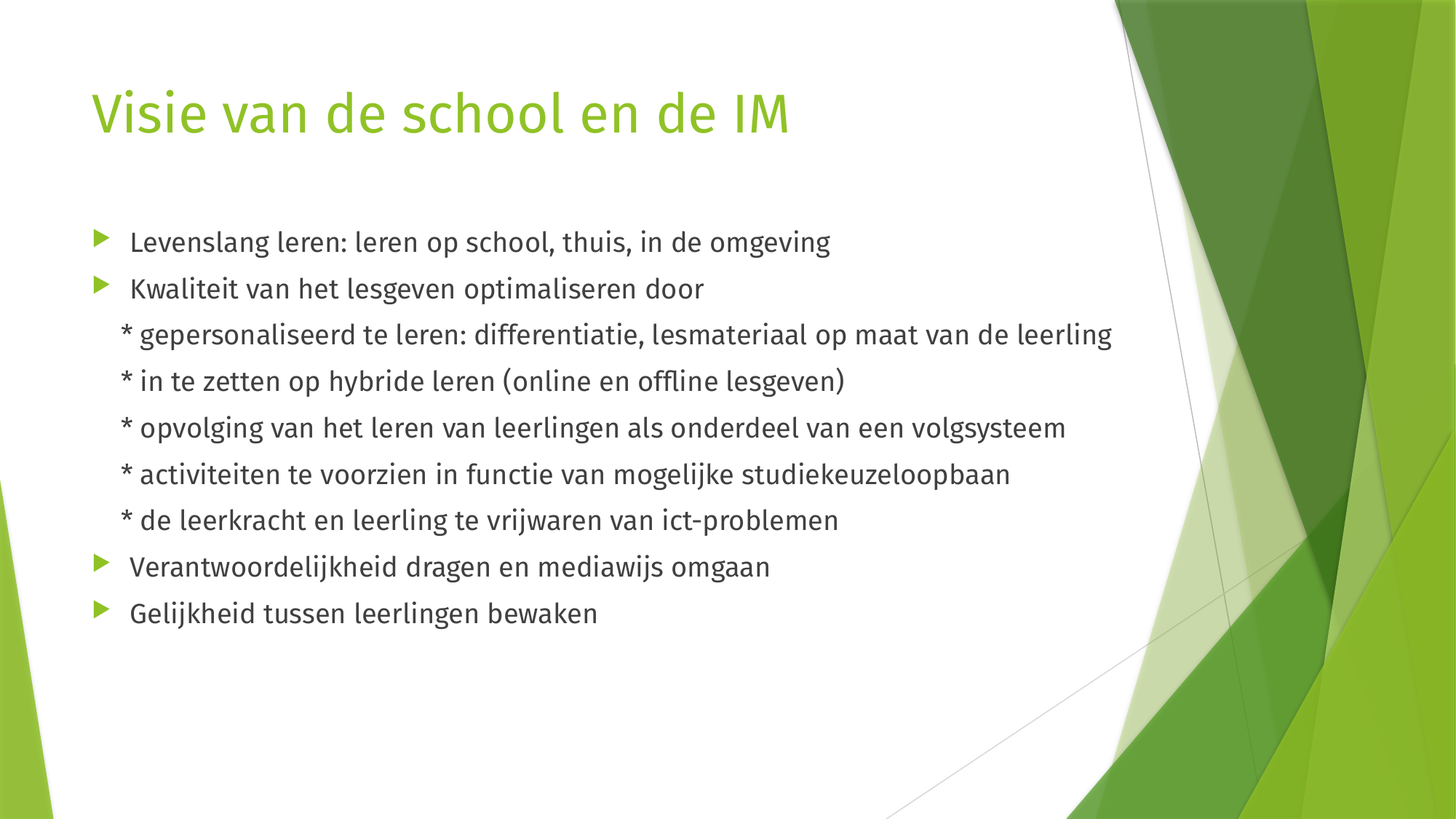

# Visie van de school en de IM

Levenslang leren: leren op school, thuis, in de omgeving
Kwaliteit van het lesgeven optimaliseren door
    * gepersonaliseerd te leren: differentiatie, lesmateriaal op maat van de leerling
    * in te zetten op hybride leren (online en offline lesgeven)
    * opvolging van het leren van leerlingen als onderdeel van een volgsysteem
    * activiteiten te voorzien in functie van mogelijke studiekeuzeloopbaan
    * de leerkracht en leerling te vrijwaren van ict-problemen
Verantwoordelijkheid dragen en mediawijs omgaan
Gelijkheid tussen leerlingen bewaken